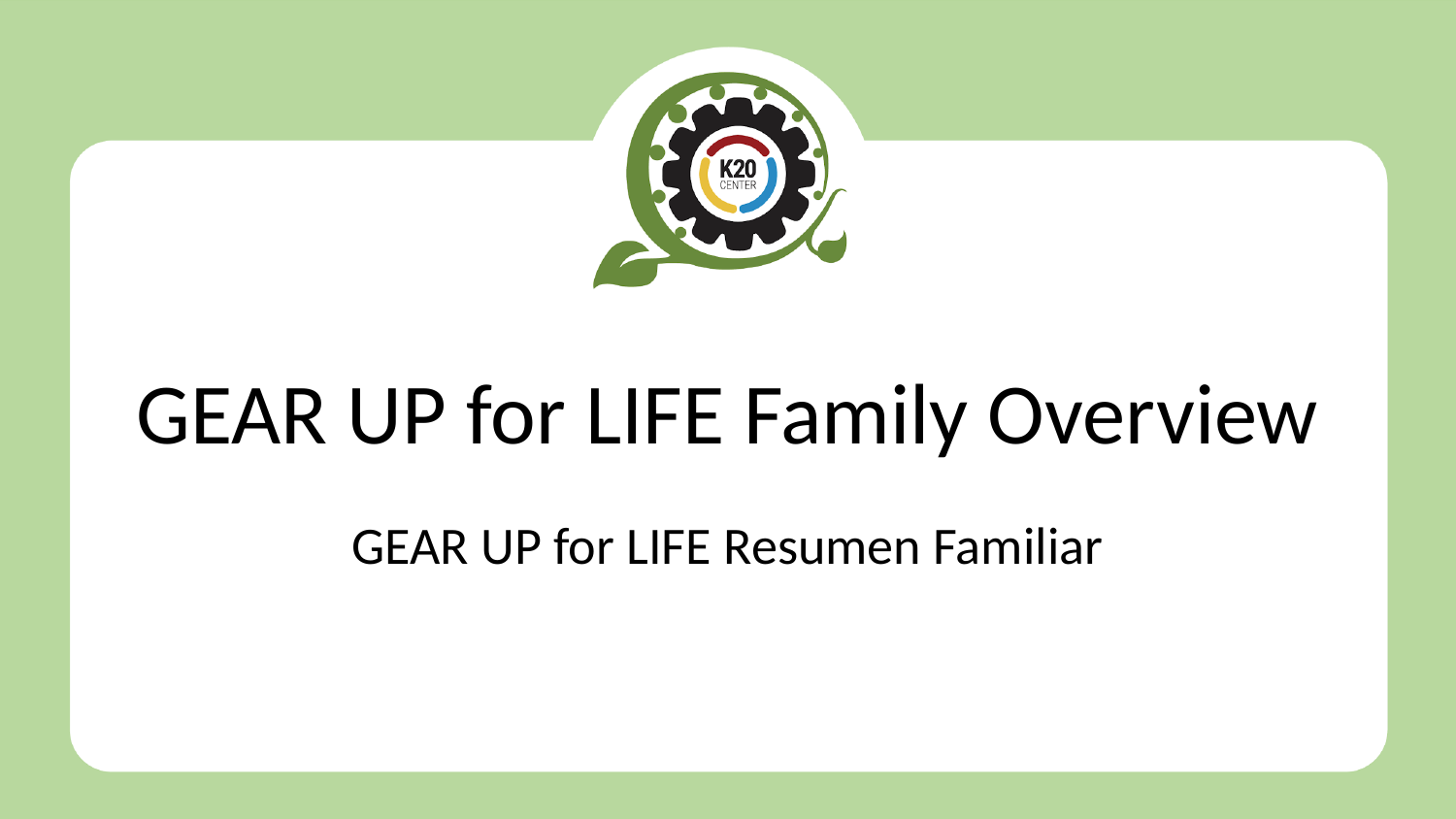

# GEAR UP for LIFE Family Overview
GEAR UP for LIFE Resumen Familiar